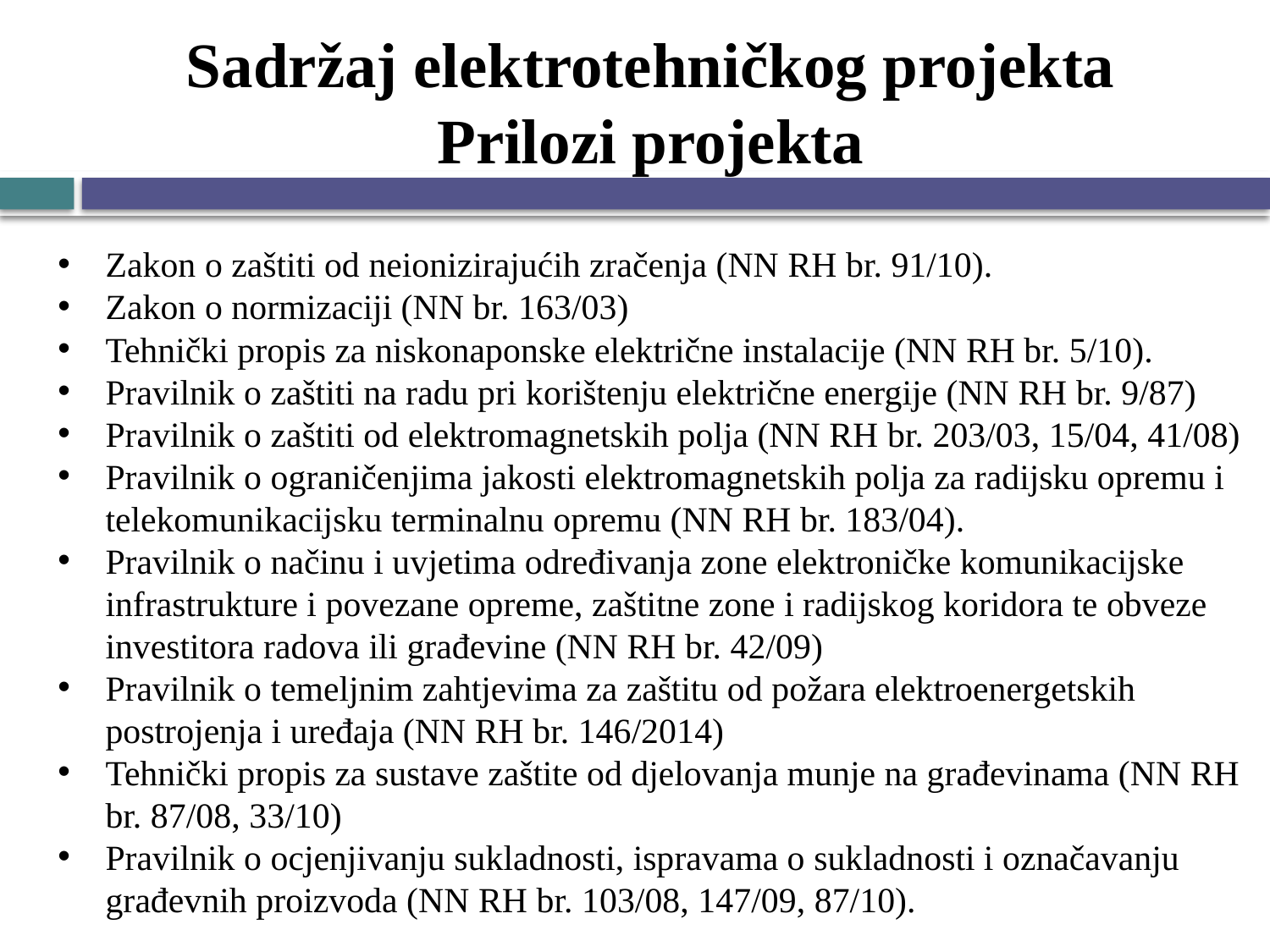

# Sadržaj elektrotehničkog projekta Prilozi projekta
Zakon o zaštiti od neionizirajućih zračenja (NN RH br. 91/10).
Zakon o normizaciji (NN br. 163/03)
Tehnički propis za niskonaponske električne instalacije (NN RH br. 5/10).
Pravilnik o zaštiti na radu pri korištenju električne energije (NN RH br. 9/87)
Pravilnik o zaštiti od elektromagnetskih polja (NN RH br. 203/03, 15/04, 41/08)
Pravilnik o ograničenjima jakosti elektromagnetskih polja za radijsku opremu i telekomunikacijsku terminalnu opremu (NN RH br. 183/04).
Pravilnik o načinu i uvjetima određivanja zone elektroničke komunikacijske infrastrukture i povezane opreme, zaštitne zone i radijskog koridora te obveze investitora radova ili građevine (NN RH br. 42/09)
Pravilnik o temeljnim zahtjevima za zaštitu od požara elektroenergetskih postrojenja i uređaja (NN RH br. 146/2014)
Tehnički propis za sustave zaštite od djelovanja munje na građevinama (NN RH br. 87/08, 33/10)
Pravilnik o ocjenjivanju sukladnosti, ispravama o sukladnosti i označavanju građevnih proizvoda (NN RH br. 103/08, 147/09, 87/10).